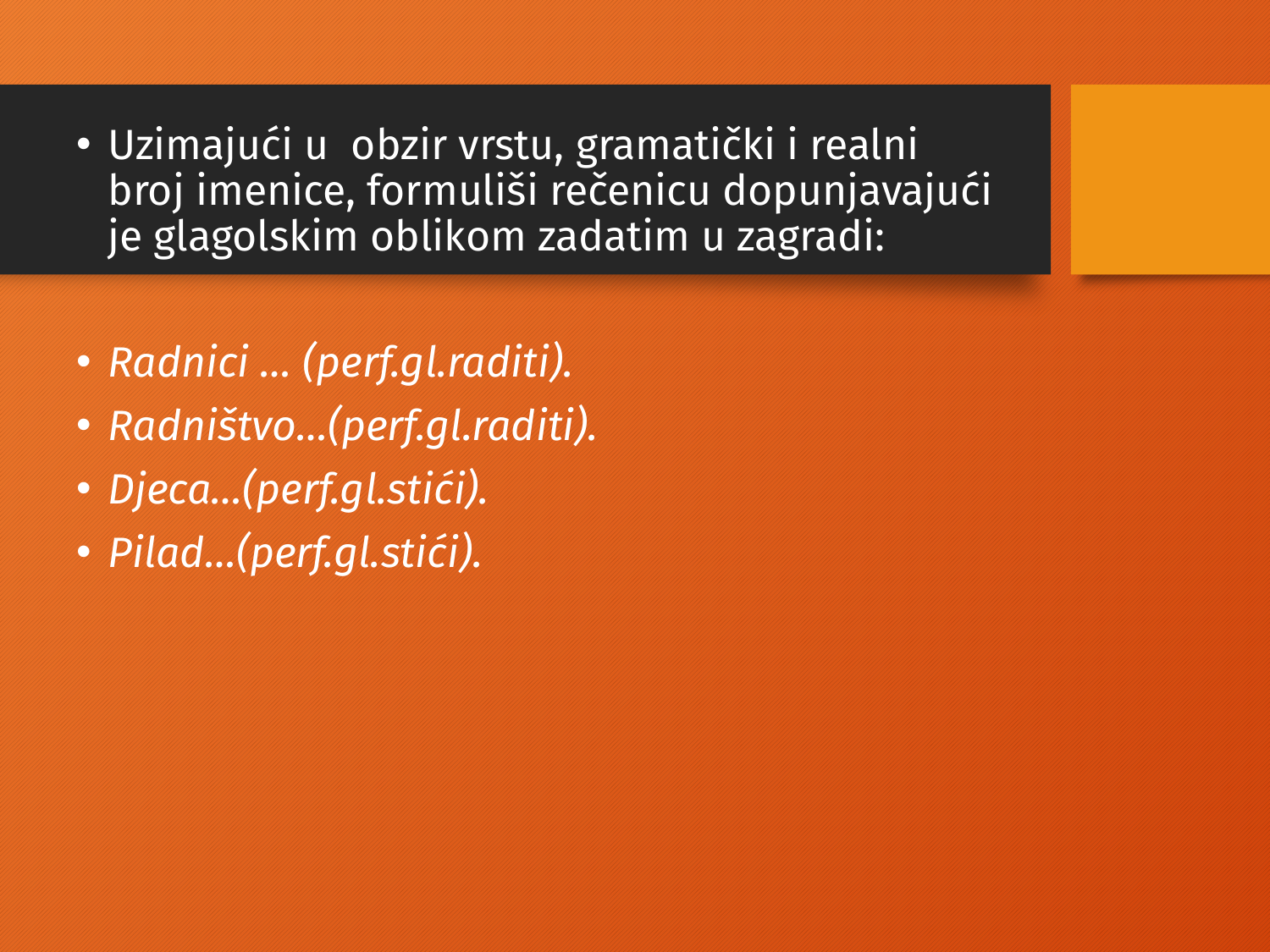

Uzimajući u  obzir vrstu, gramatički i realni broj imenice, formuliši rečenicu dopunjavajući je glagolskim oblikom zadatim u zagradi:

Radnici … (perf.gl.raditi).
Radništvo…(perf.gl.raditi).
Djeca…(perf.gl.stići).
Pilad…(perf.gl.stići).